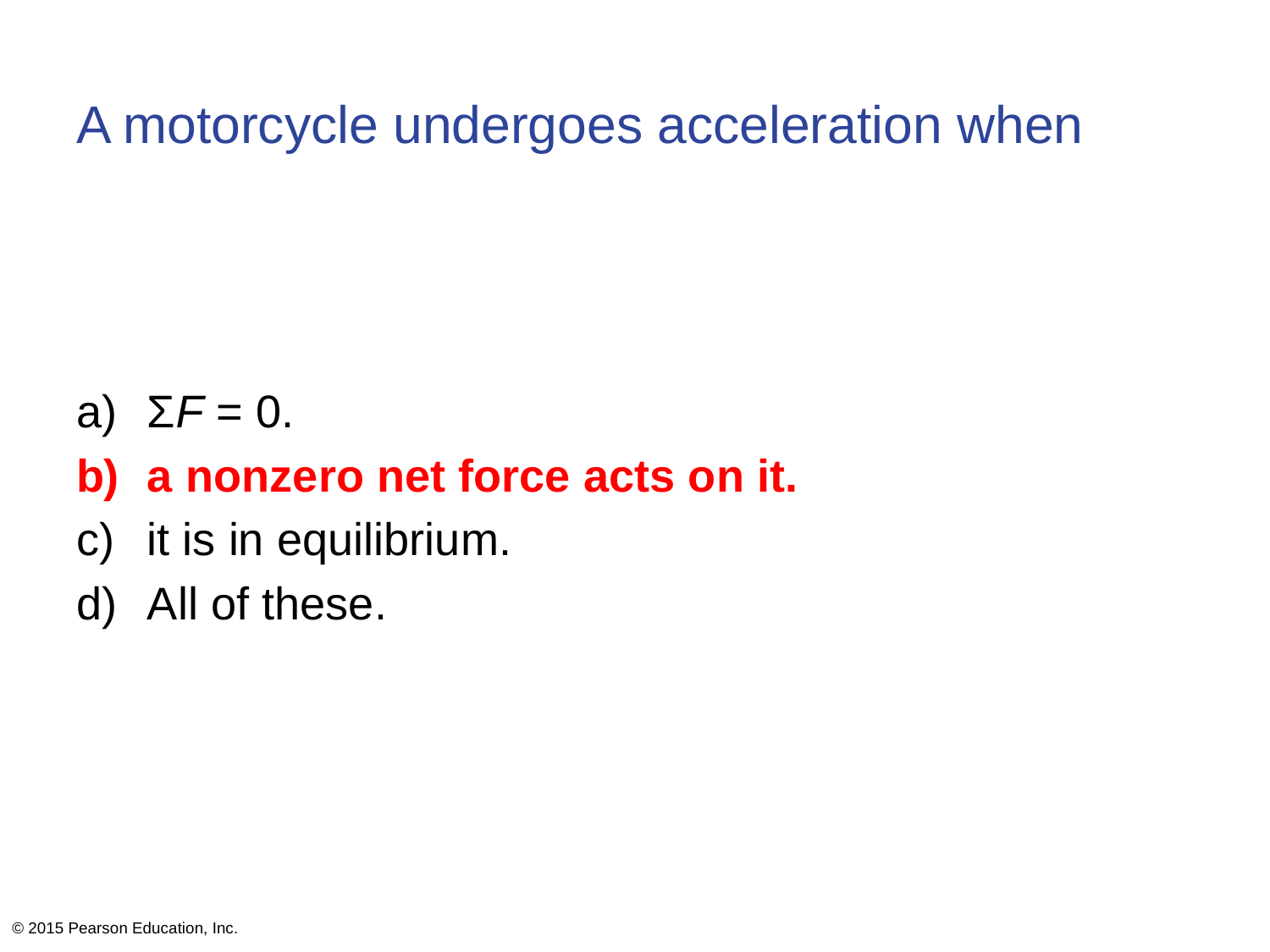

# A motorcycle undergoes acceleration when
ΣF = 0.
a nonzero net force acts on it.
it is in equilibrium.
All of these.
© 2015 Pearson Education, Inc.